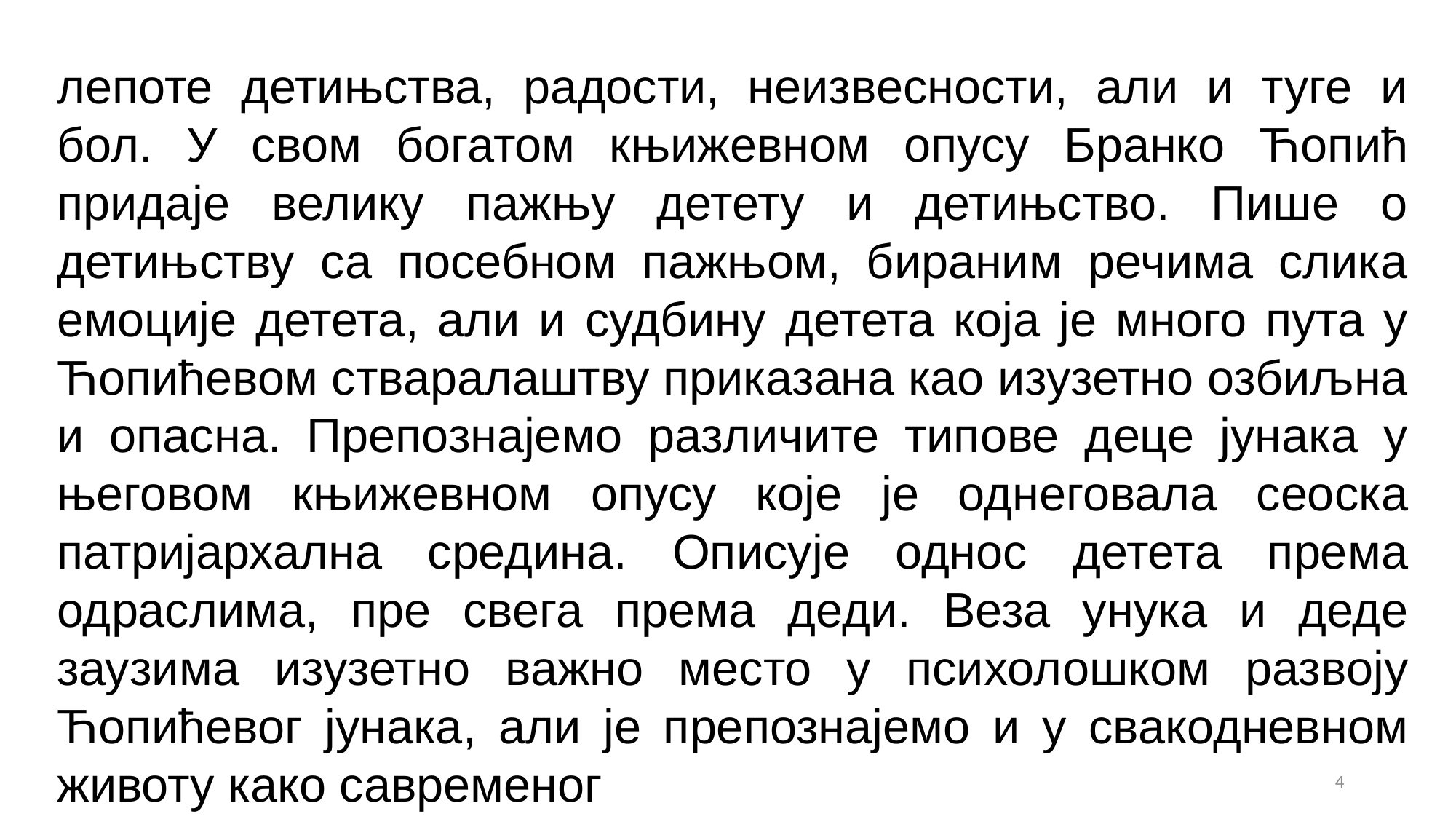

лепоте детињства, радости, неизвесности, али и туге и бол. У свом богатом књижевном опусу Бранко Ћопић придаје велику пажњу детету и детињство. Пише о детињству са посебном пажњом, бираним речима слика емоције детета, али и судбину детета која је много пута у Ћопићевом стваралаштву приказана као изузетно озбиљна и опасна. Препознајемо различите типове деце јунака у његовом књижевном опусу које је однеговала сеоска патријархална средина. Описује однос детета према одраслима, пре свега према деди. Веза унука и деде заузима изузетно важно место у психолошком развоју Ћопићевог јунака, али је препознајемо и у свакодневном животу како савременог
4